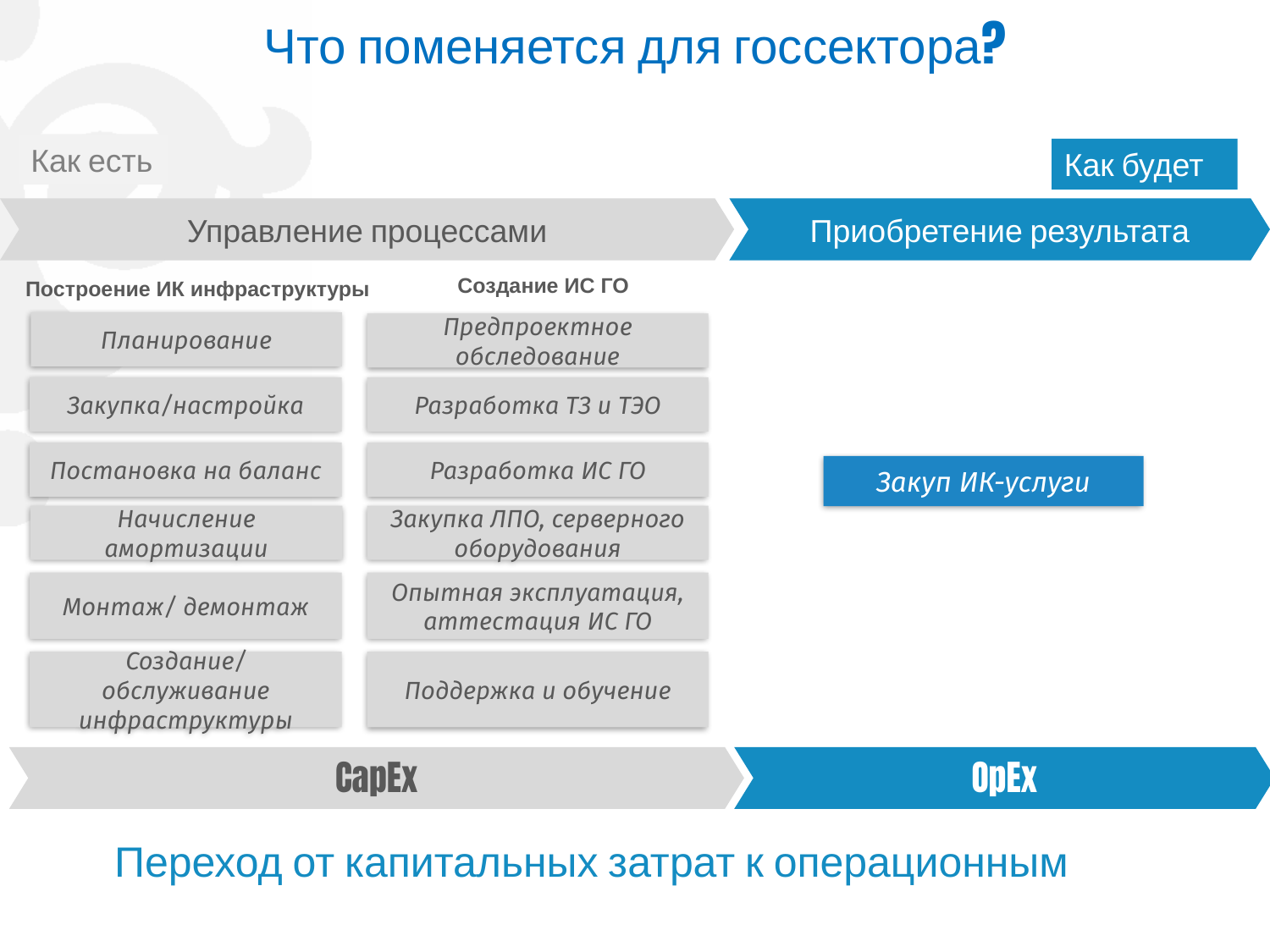

Что поменяется для госсектора?
Как есть
Как будет
Управление процессами
Приобретение результата
Создание ИС ГО
Построение ИК инфраструктуры
Планирование
Предпроектное обследование
Закупка/настройка
Разработка ТЗ и ТЭО
Постановка на баланс
Разработка ИС ГО
Закуп ИК-услуги
Начисление амортизации
Закупка ЛПО, серверного оборудования
Монтаж/ демонтаж
Опытная эксплуатация, аттестация ИС ГО
Создание/обслуживание инфраструктуры
Поддержка и обучение
CapEx
OpEx

Переход от капитальных затрат к операционным